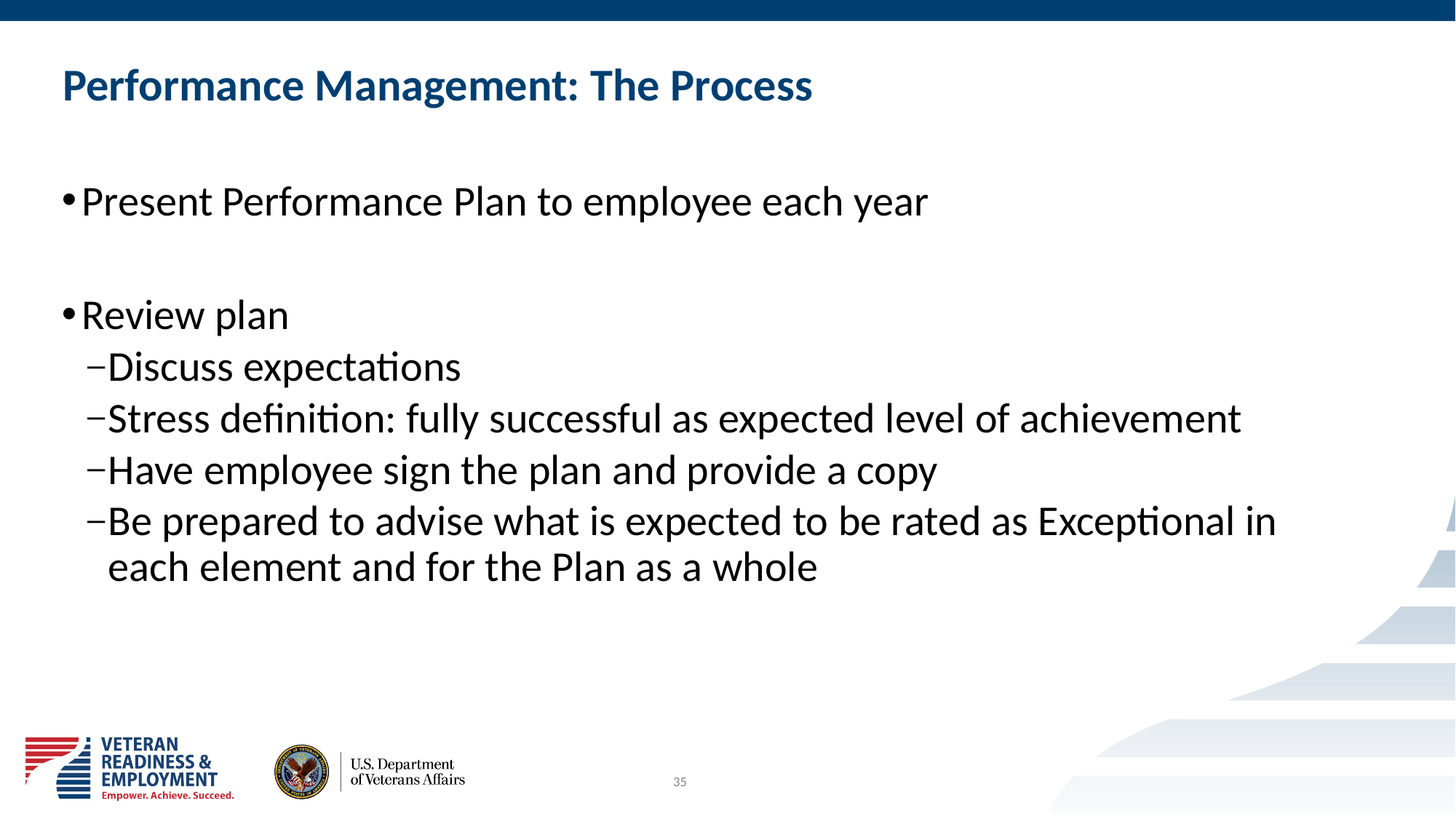

# Performance Management: The Process
Present Performance Plan to employee each year

Review plan
Discuss expectations
Stress definition: fully successful as expected level of achievement
Have employee sign the plan and provide a copy
Be prepared to advise what is expected to be rated as Exceptional in each element and for the Plan as a whole

35